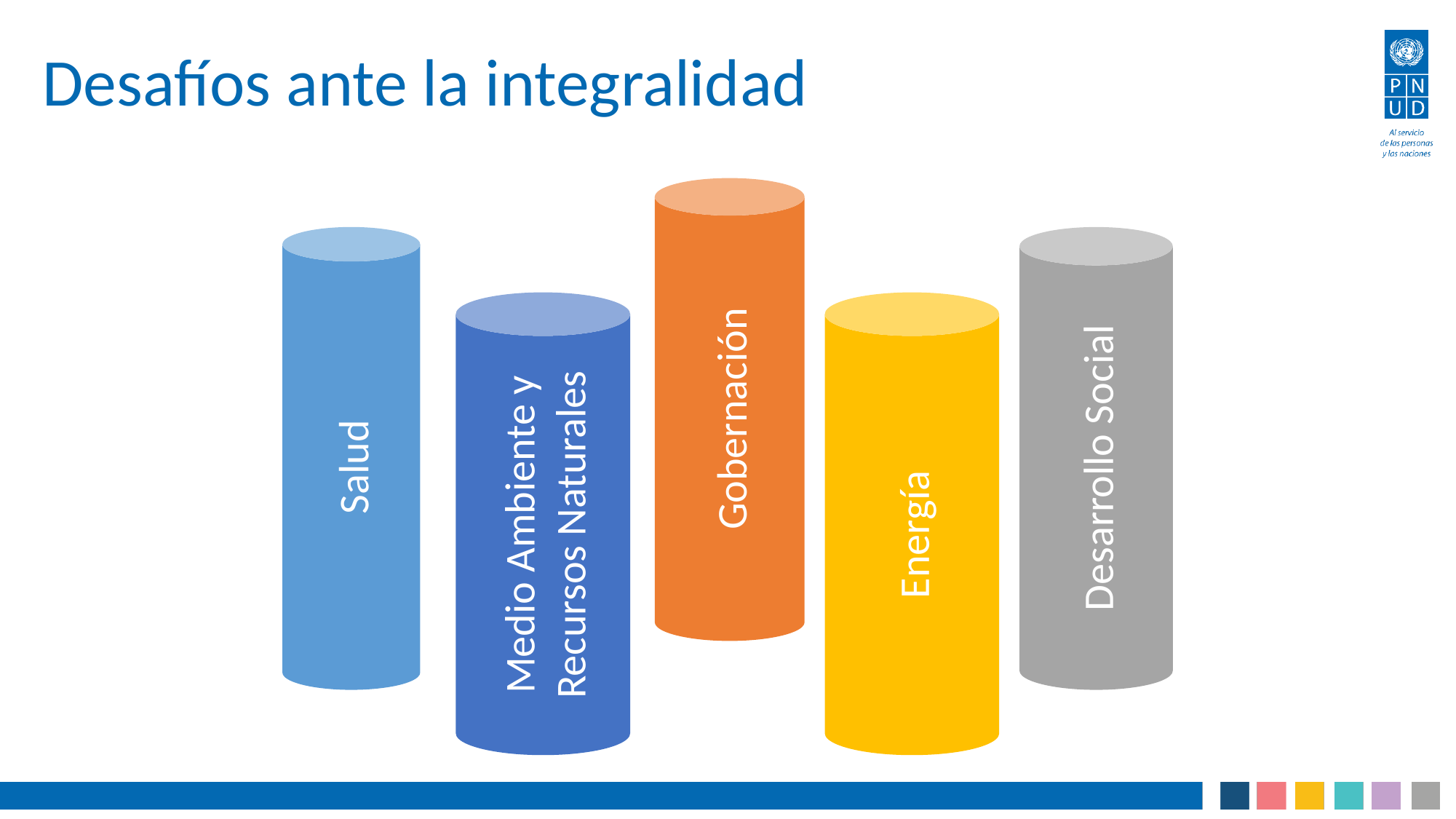

Desafíos ante la integralidad
Gobernación
Desarrollo Social
Salud
Medio Ambiente y Recursos Naturales
Energía